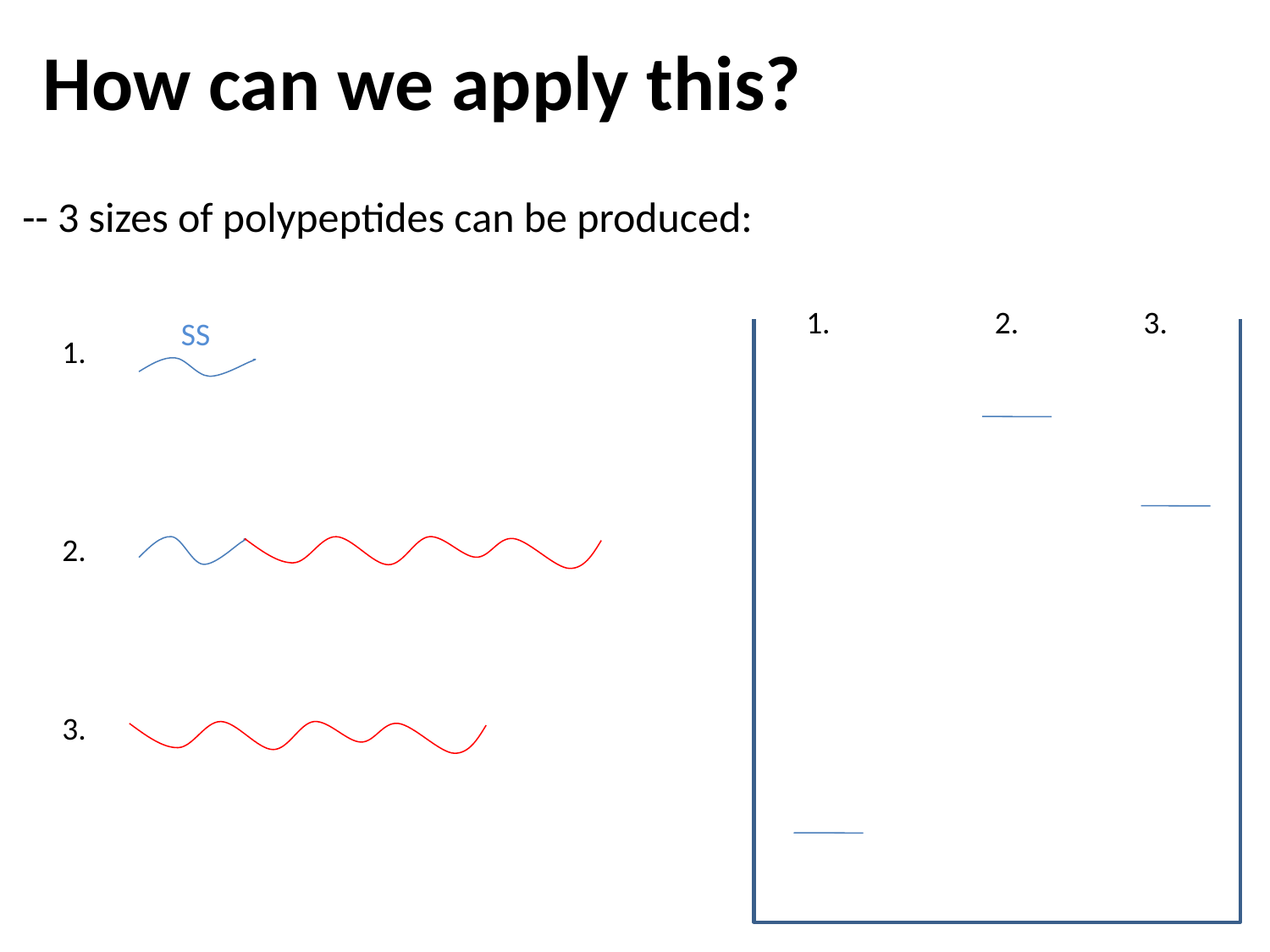

# How can we apply this?
-- 3 sizes of polypeptides can be produced:

1.
2.
3.
SS
1.

2.

3.